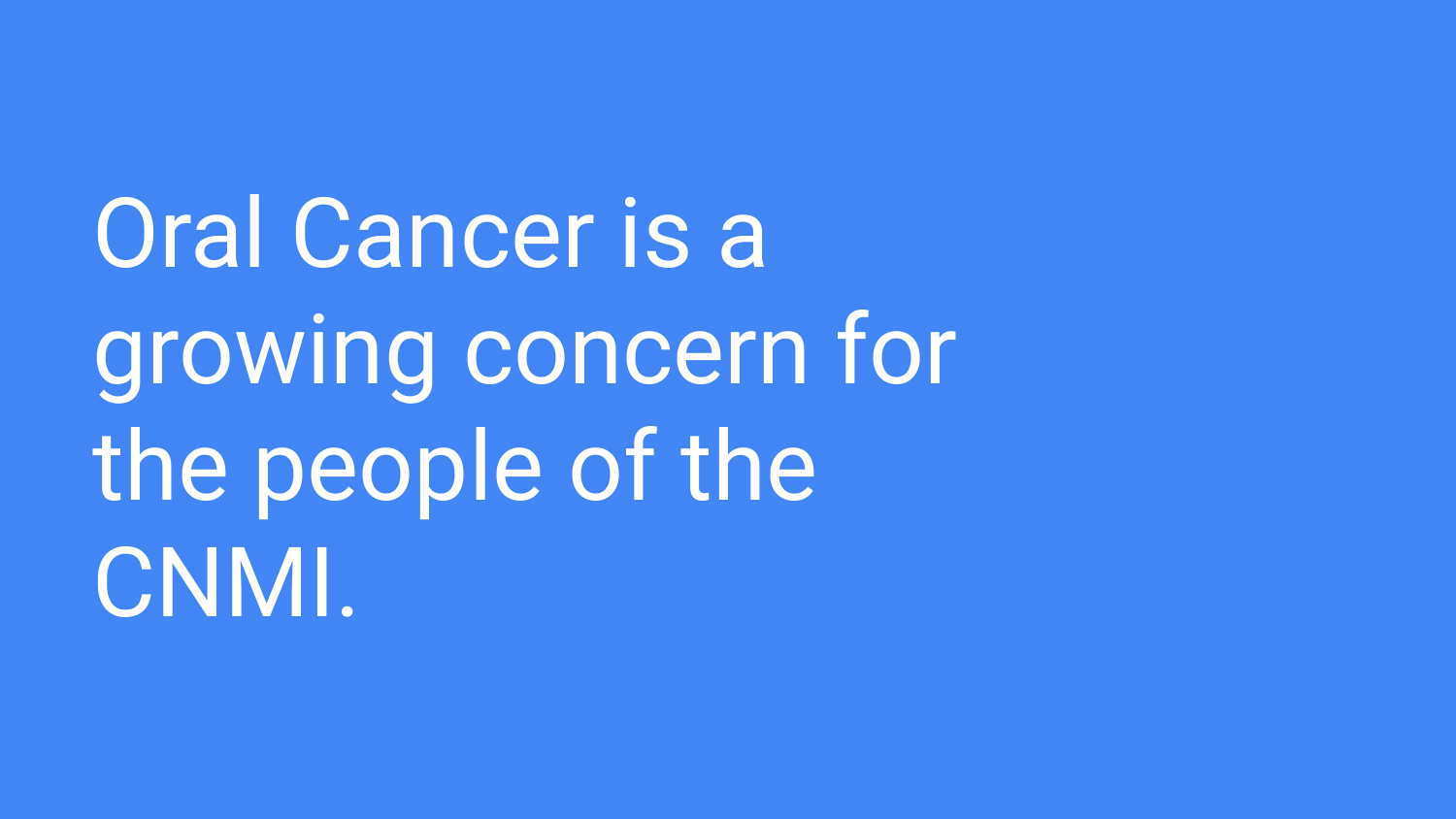

# Oral Cancer is a growing concern for the people of the CNMI.